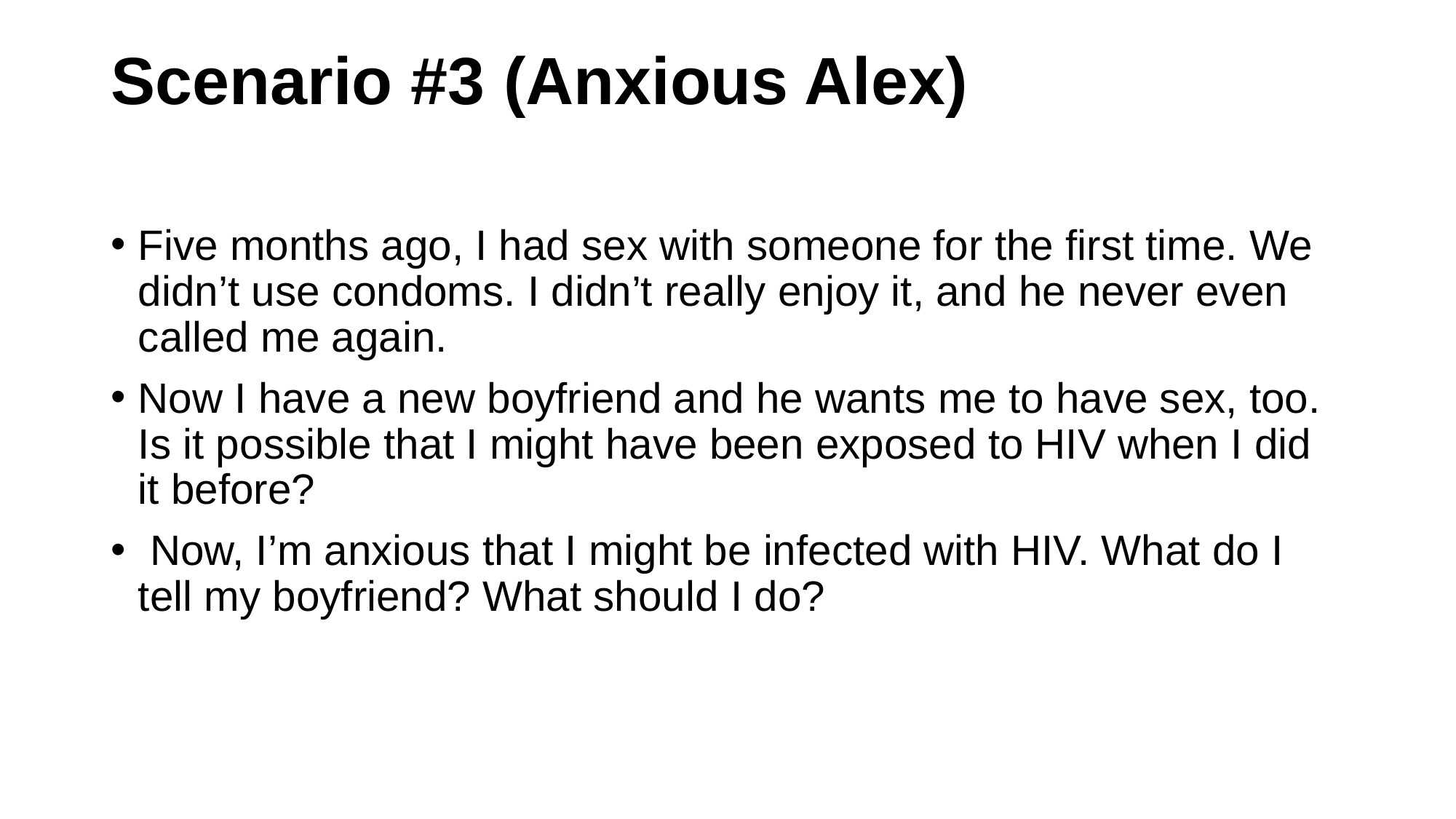

# Scenario #3 (Anxious Alex)
Five months ago, I had sex with someone for the first time. We didn’t use condoms. I didn’t really enjoy it, and he never even called me again.
Now I have a new boyfriend and he wants me to have sex, too. Is it possible that I might have been exposed to HIV when I did it before?
 Now, I’m anxious that I might be infected with HIV. What do I tell my boyfriend? What should I do?